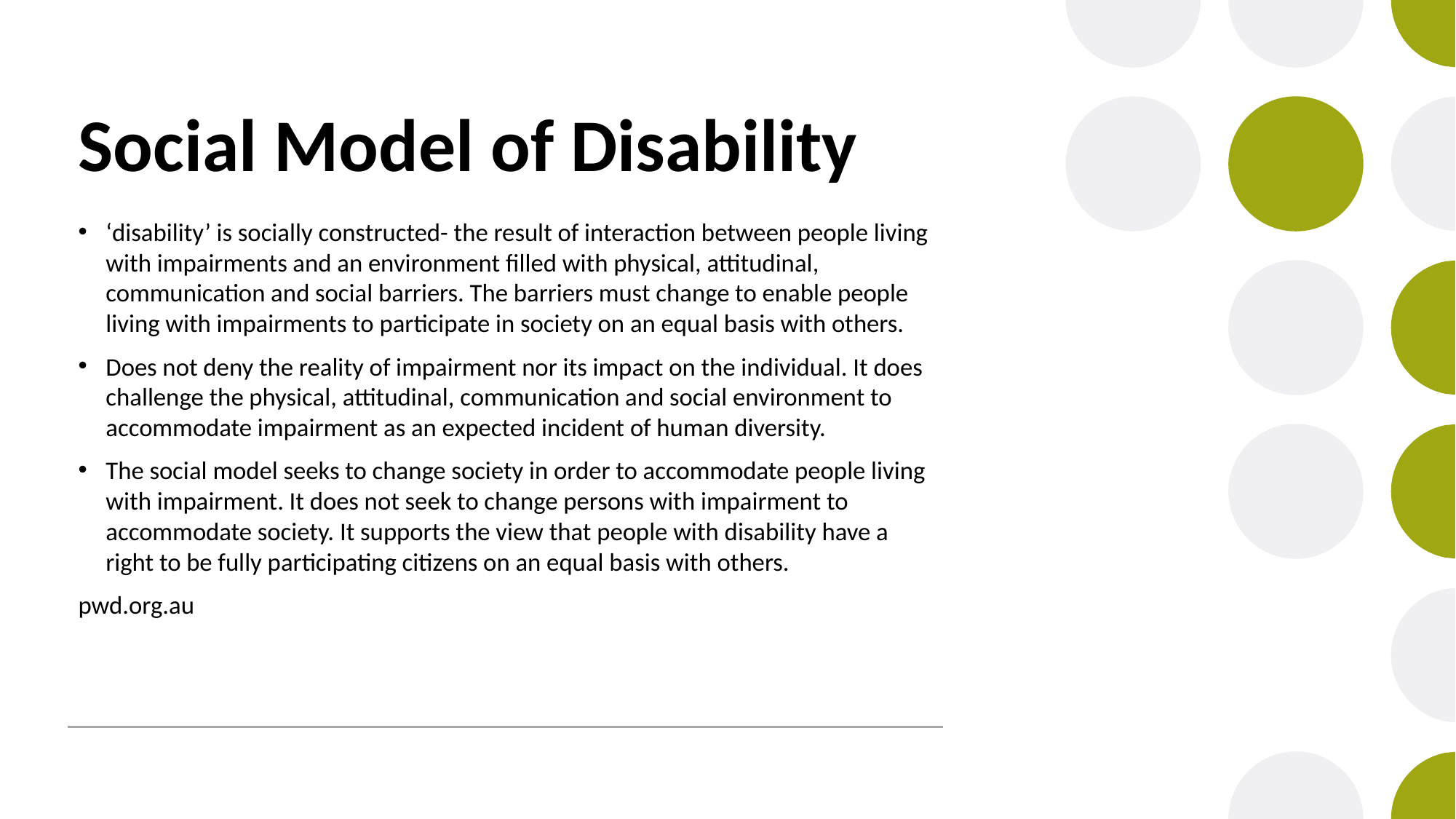

# Social Model of Disability
‘disability’ is socially constructed- the result of interaction between people living with impairments and an environment filled with physical, attitudinal, communication and social barriers. The barriers must change to enable people living with impairments to participate in society on an equal basis with others.
Does not deny the reality of impairment nor its impact on the individual. It does challenge the physical, attitudinal, communication and social environment to accommodate impairment as an expected incident of human diversity.
The social model seeks to change society in order to accommodate people living with impairment. It does not seek to change persons with impairment to accommodate society. It supports the view that people with disability have a right to be fully participating citizens on an equal basis with others.
pwd.org.au